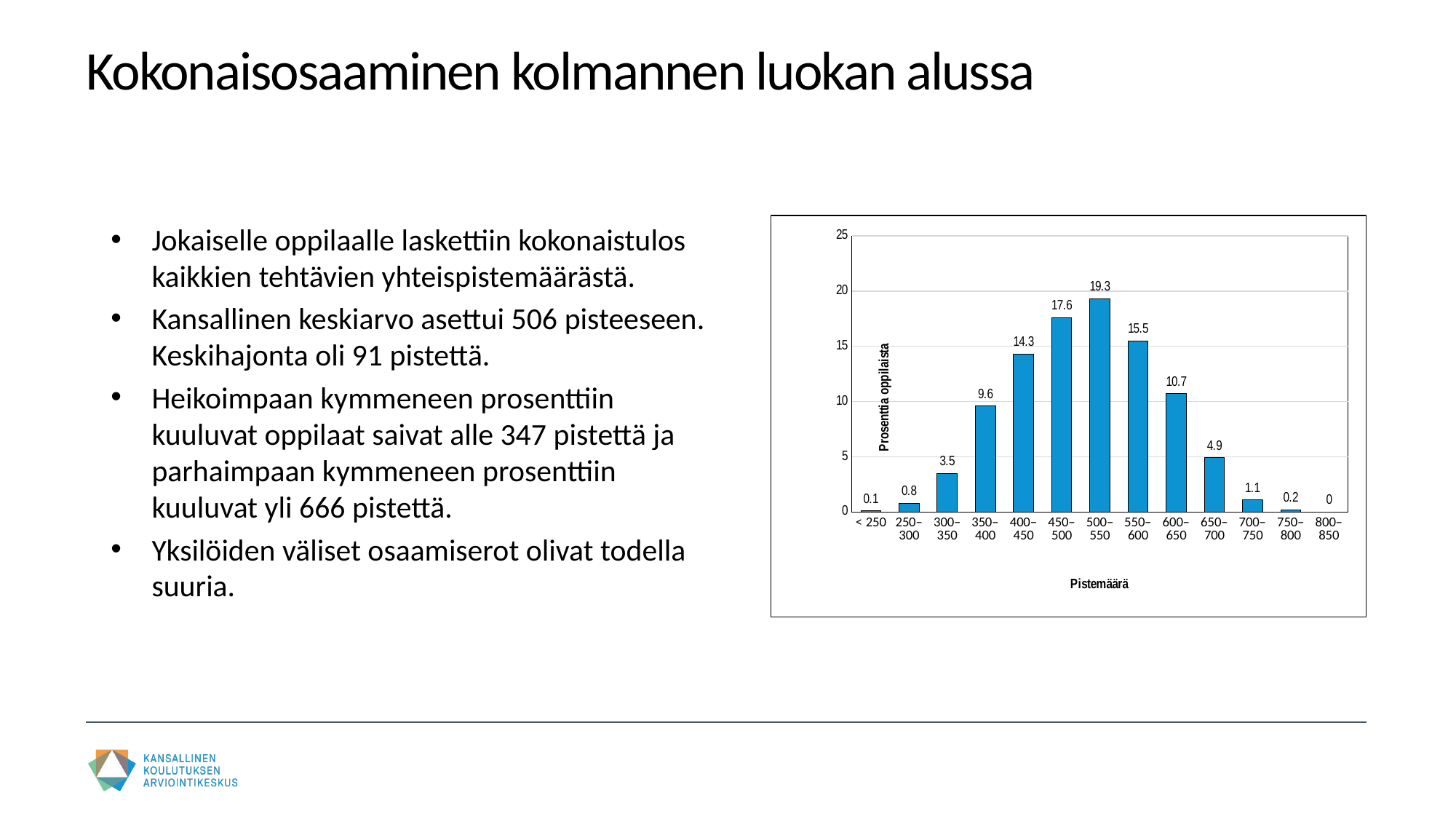

# Kokonaisosaaminen kolmannen luokan alussa
Jokaiselle oppilaalle laskettiin kokonaistulos kaikkien tehtävien yhteispistemäärästä.
Kansallinen keskiarvo asettui 506 pisteeseen. Keskihajonta oli 91 pistettä.
Heikoimpaan kymmeneen prosenttiin kuuluvat oppilaat saivat alle 347 pistettä ja parhaimpaan kymmeneen prosenttiin kuuluvat yli 666 pistettä.
Yksilöiden väliset osaamiserot olivat todella suuria.

### Chart

| Category |  |
|---|---|
| < 250 | 0.1 |
| 250–300 | 0.8 |
| 300–350 | 3.5 |
| 350–400 | 9.6 |
| 400–450 | 14.3 |
| 450–500 | 17.6 |
| 500–550 | 19.3 |
| 550–600 | 15.5 |
| 600–650 | 10.7 |
| 650–700 | 4.9 |
| 700–750 | 1.1 |
| 750–800 | 0.2 |
| 800–850 | 0.0 |